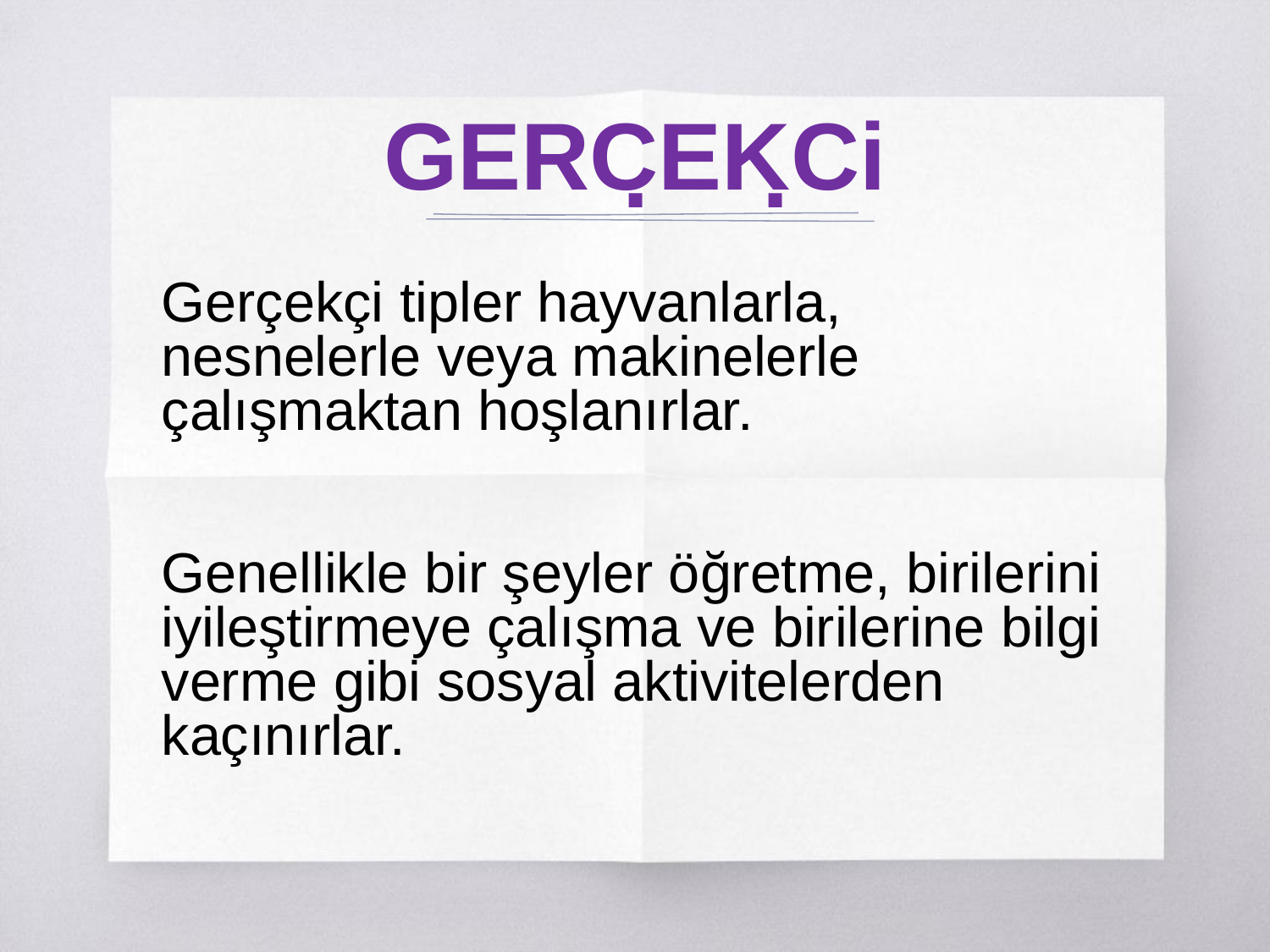

# GERCEKCi
.
.
Gerçekçi tipler hayvanlarla, nesnelerle veya makinelerle çalışmaktan hoşlanırlar.

Genellikle bir şeyler öğretme, birilerini iyileştirmeye çalışma ve birilerine bilgi verme gibi sosyal aktivitelerden kaçınırlar.